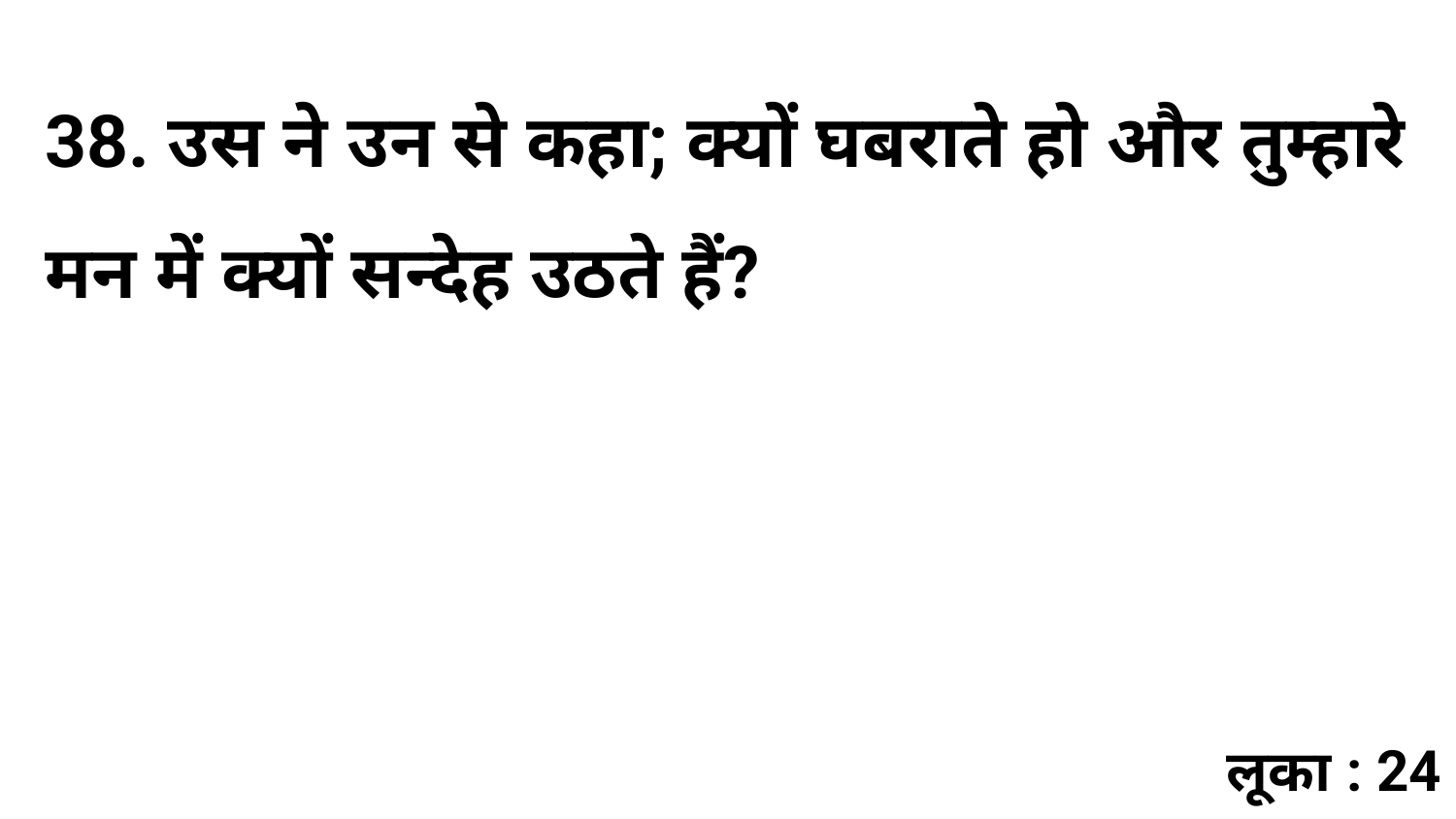

38. उस ने उन से कहा; क्यों घबराते हो और तुम्हारे मन में क्यों सन्देह उठते हैं?
लूका : 24